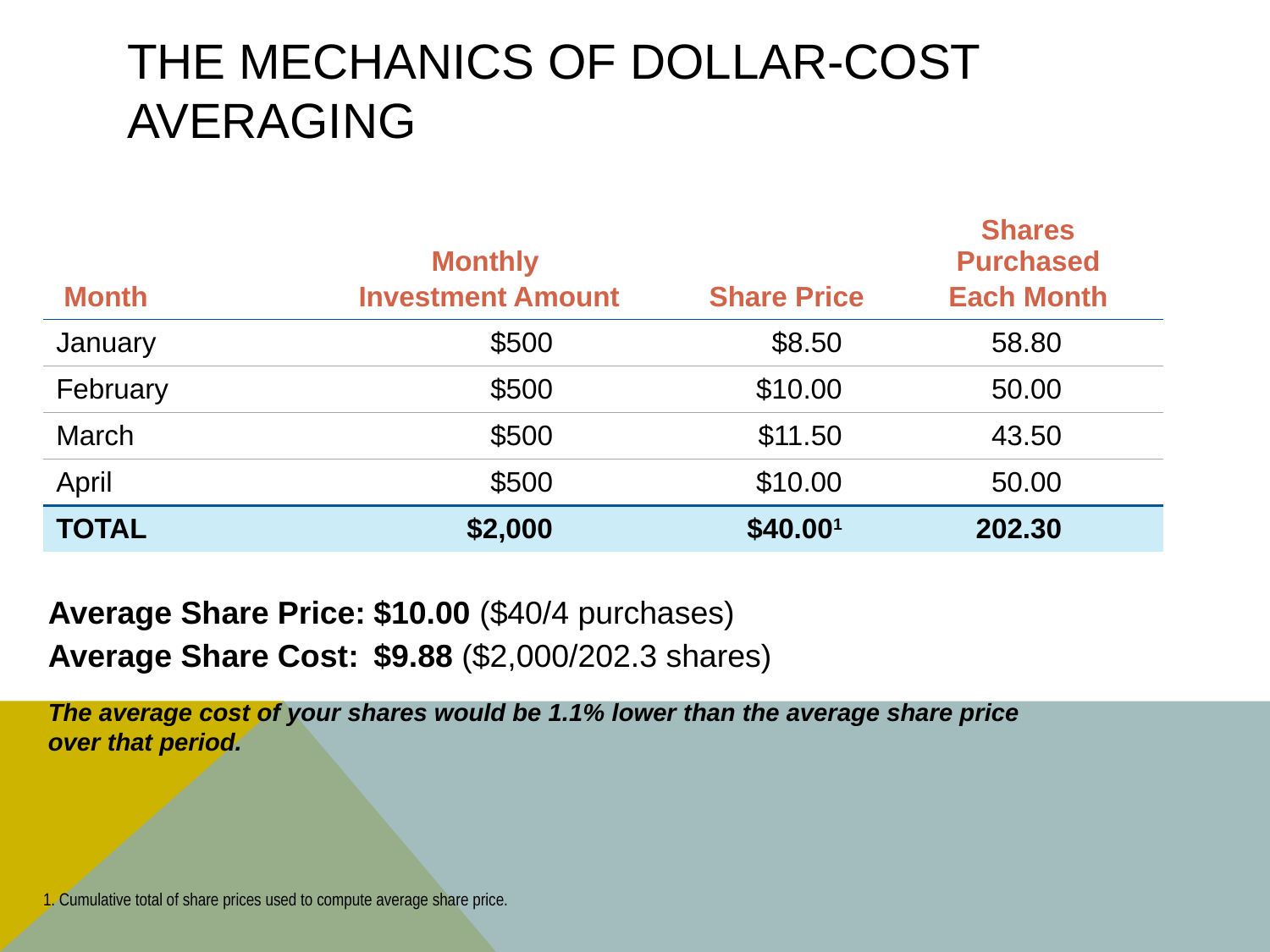

# The Mechanics of Dollar-Cost Averaging
| Month | Monthly Investment Amount | Share Price | Shares Purchased Each Month |
| --- | --- | --- | --- |
| January | $500 | $8.50 | 58.80 |
| February | $500 | $10.00 | 50.00 |
| March | $500 | $11.50 | 43.50 |
| April | $500 | $10.00 | 50.00 |
| TOTAL | $2,000 | $40.001 | 202.30 |

Average Share Price:	$10.00 ($40/4 purchases)
Average Share Cost:	$9.88 ($2,000/202.3 shares)

The average cost of your shares would be 1.1% lower than the average share price over that period.
1. Cumulative total of share prices used to compute average share price.